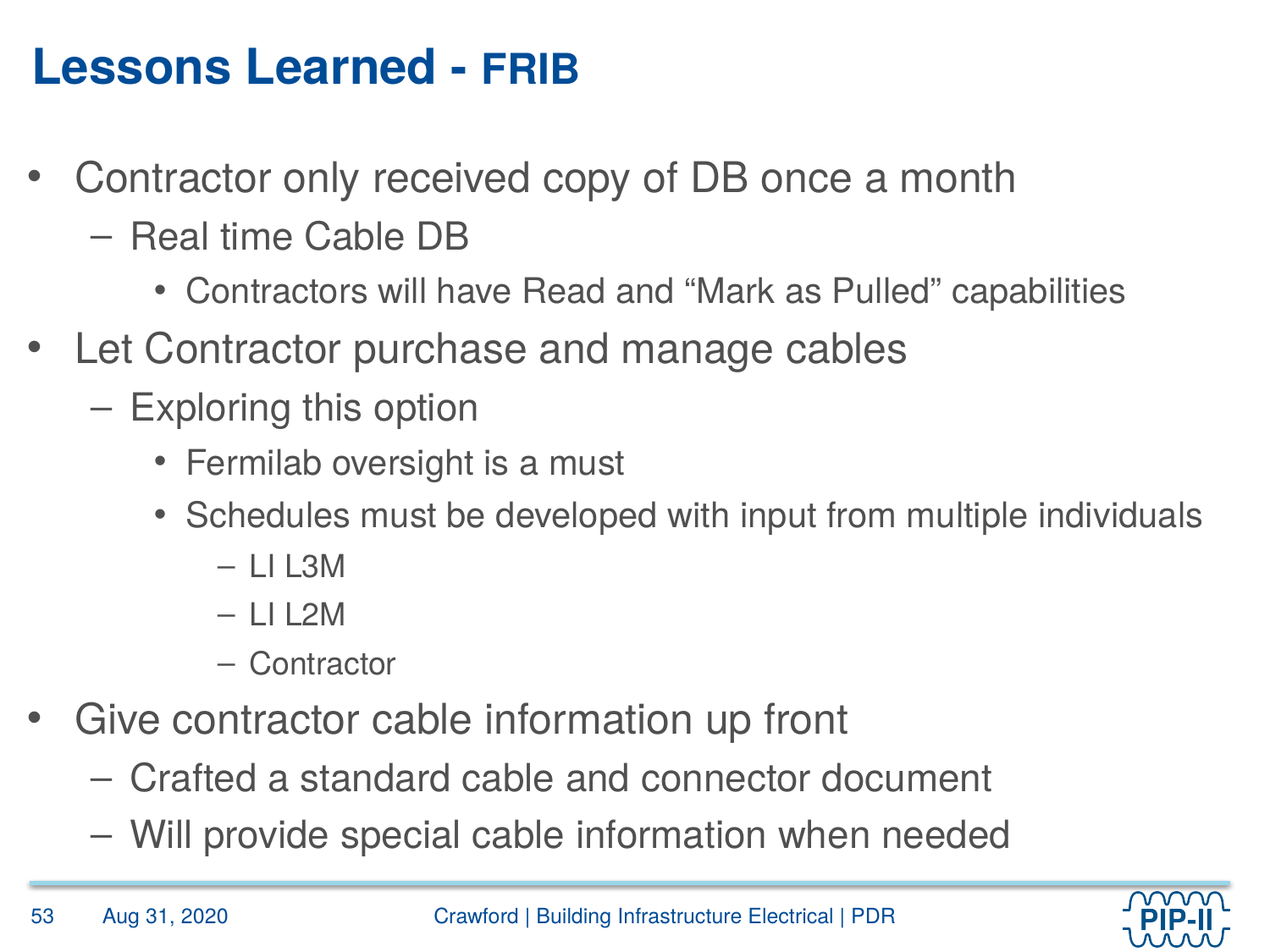

# Lessons Learned - FRIB
Contractor only received copy of DB once a month
Real time Cable DB
Contractors will have Read and “Mark as Pulled” capabilities
Let Contractor purchase and manage cables
Exploring this option
Fermilab oversight is a must
Schedules must be developed with input from multiple individuals
LI L3M
LI L2M
Contractor
Give contractor cable information up front
Crafted a standard cable and connector document
Will provide special cable information when needed
Aug 31, 2020
53
Crawford | Building Infrastructure Electrical | PDR